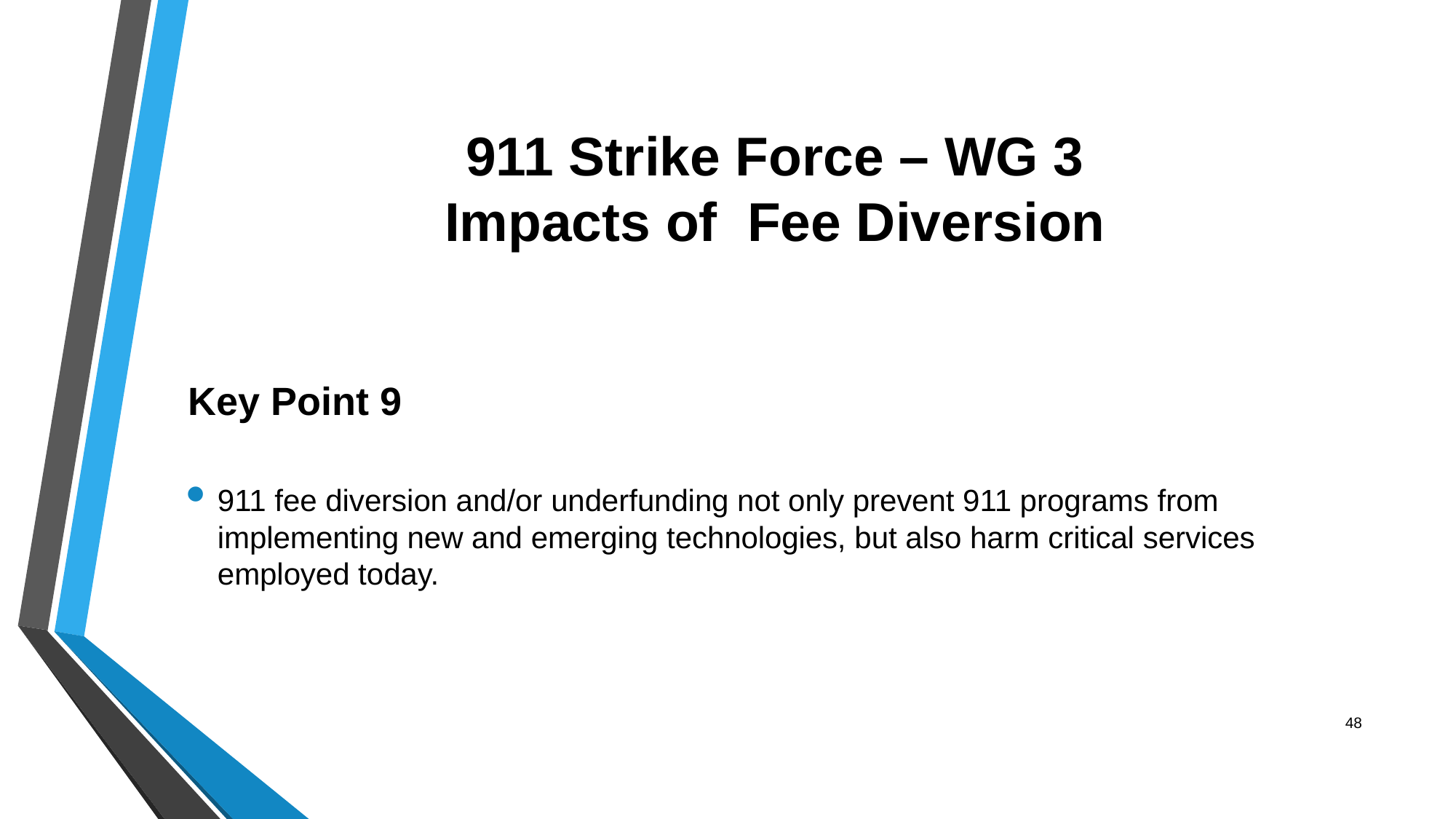

# 911 Strike Force – WG 3 Impacts of  Fee Diversion

Key Point 9

911 fee diversion and/or underfunding not only prevent 911 programs from implementing new and emerging technologies, but also harm critical services employed today.

48